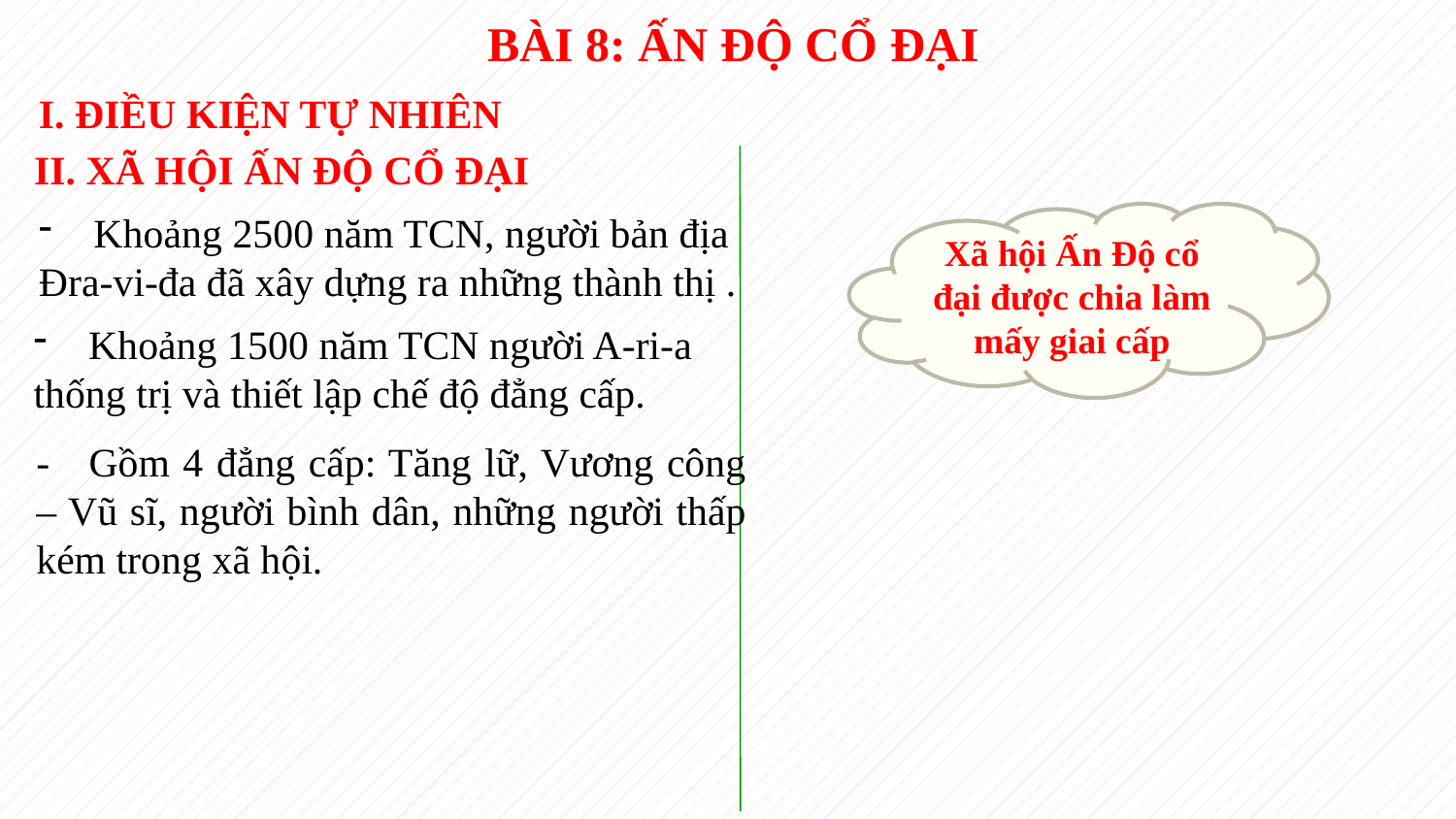

BÀI 8: ẤN ĐỘ CỔ ĐẠI
I. ĐIỀU KIỆN TỰ NHIÊN
II. XÃ HỘI ẤN ĐỘ CỔ ĐẠI

Khoảng 2500 năm TCN, người bản địa
Đra-vi-đa đã xây dựng ra những thành thị .
Xã hội Ấn Độ cổ đại được chia làm mấy giai cấp
Khoảng 1500 năm TCN người A-ri-a
thống trị và thiết lập chế độ đẳng cấp.

-   Gồm 4 đẳng cấp: Tăng lữ, Vương công – Vũ sĩ, người bình dân, những người thấp kém trong xã hội.